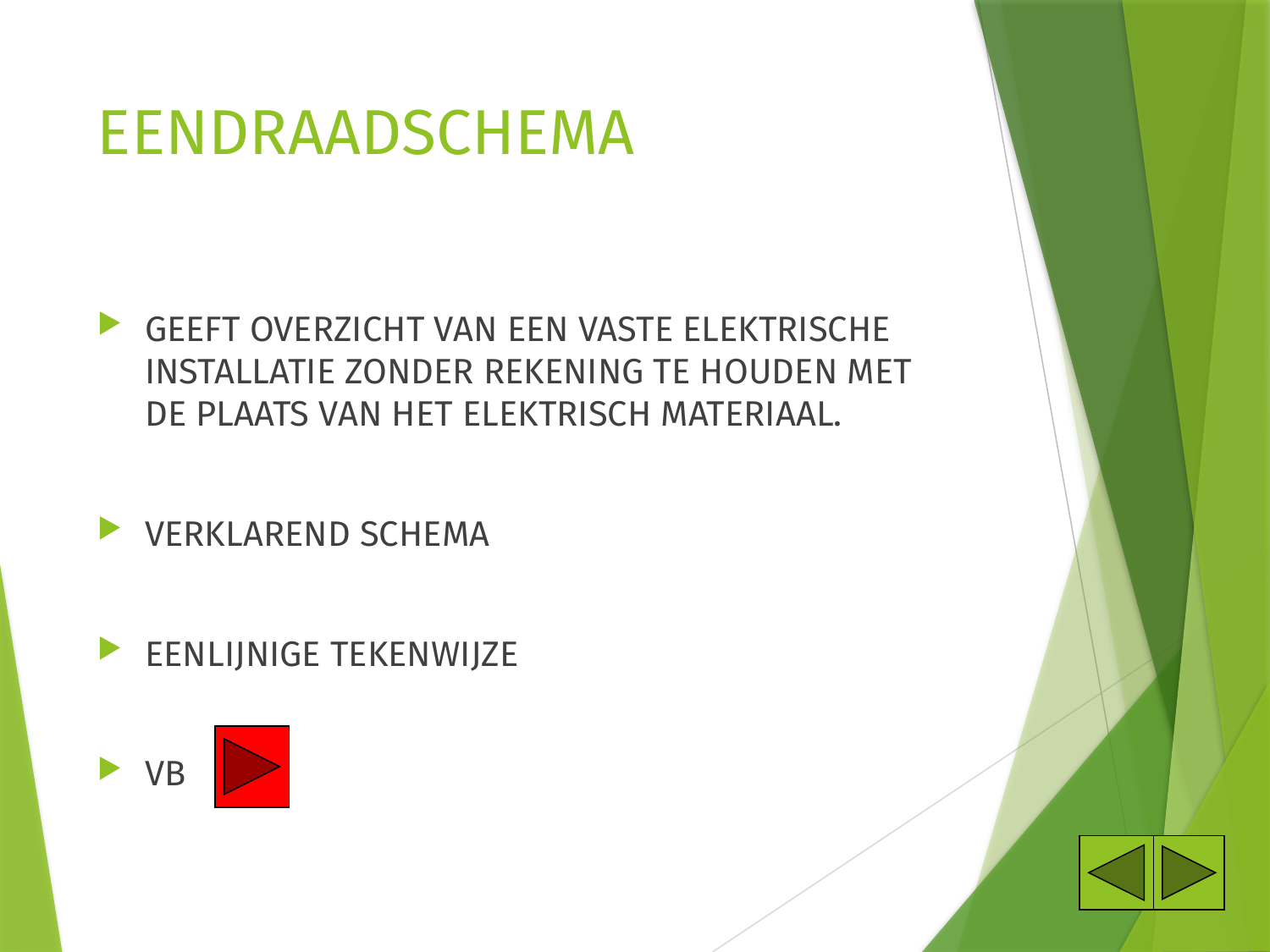

# EENDRAADSCHEMA
GEEFT OVERZICHT VAN EEN VASTE ELEKTRISCHE INSTALLATIE ZONDER REKENING TE HOUDEN MET DE PLAATS VAN HET ELEKTRISCH MATERIAAL.

VERKLAREND SCHEMA

EENLIJNIGE TEKENWIJZE

VB